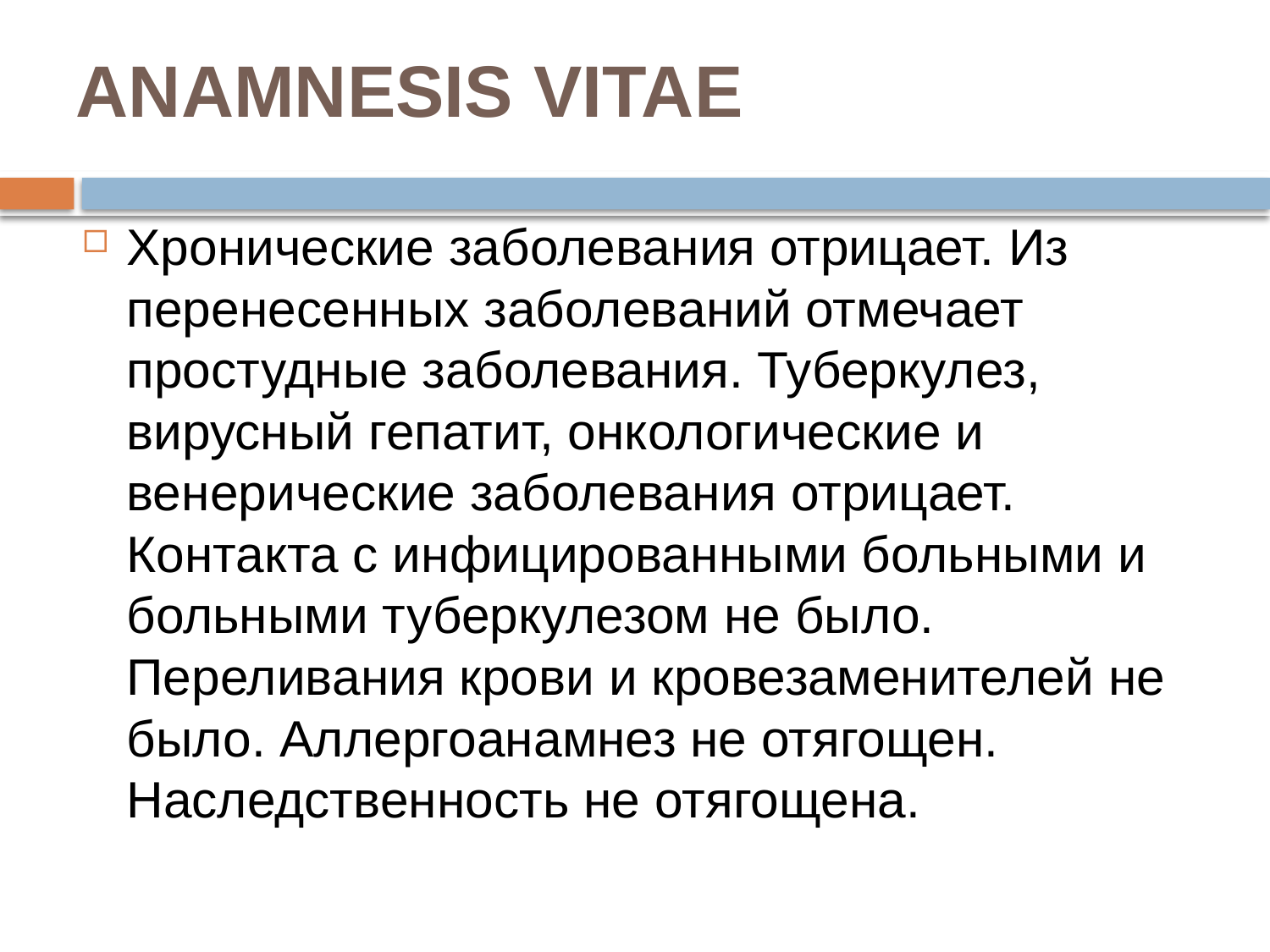

# ANAMNESIS VITAE
Хронические заболевания отрицает. Из перенесенных заболеваний отмечает простудные заболевания. Туберкулез, вирусный гепатит, онкологические и венерические заболевания отрицает. Контакта с инфицированными больными и больными туберкулезом не было. Переливания крови и кровезаменителей не было. Аллергоанамнез не отягощен. Наследственность не отягощена.